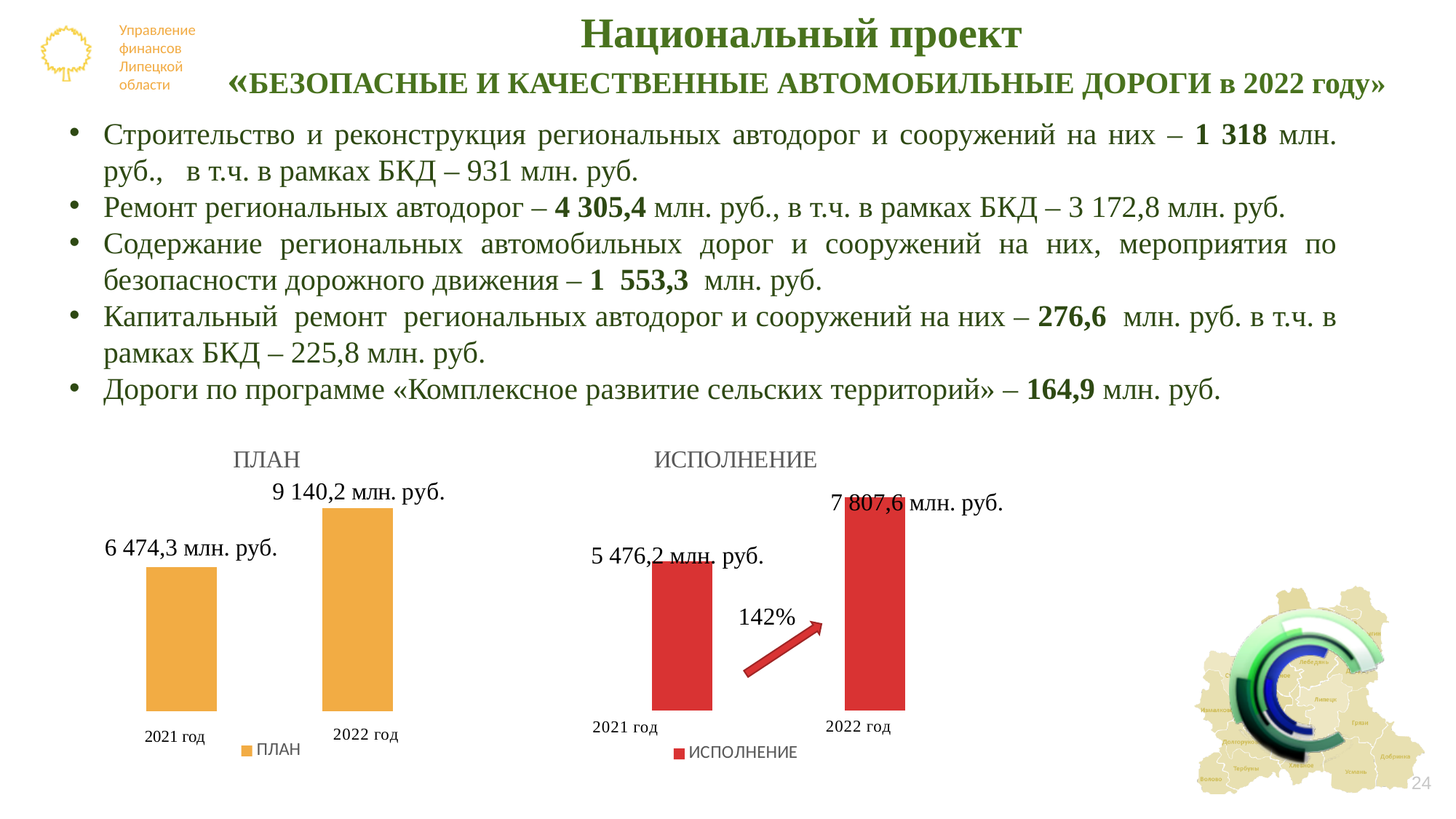

# Национальный проект «БЕЗОПАСНЫЕ И КАЧЕСТВЕННЫЕ АВТОМОБИЛЬНЫЕ ДОРОГИ в 2022 году»
Строительство и реконструкция региональных автодорог и сооружений на них – 1 318 млн. руб.,   в т.ч. в рамках БКД – 931 млн. руб.
Ремонт региональных автодорог – 4 305,4 млн. руб., в т.ч. в рамках БКД – 3 172,8 млн. руб.
Содержание региональных автомобильных дорог и сооружений на них, мероприятия по безопасности дорожного движения – 1  553,3  млн. руб.
Капитальный  ремонт  региональных автодорог и сооружений на них – 276,6  млн. руб. в т.ч. в рамках БКД – 225,8 млн. руб.
Дороги по программе «Комплексное развитие сельских территорий» – 164,9 млн. руб.

### Chart: ИСПОЛНЕНИЕ

| Category | ИСПОЛНЕНИЕ |
|---|---|
| 2021 | 5476.2 |
| 2022 | 7807.6 |

### Chart: ПЛАН

| Category | ПЛАН |
|---|---|
| 2021 | 6474.3 |
| 2022 | 9140.2 |
7 807,6 млн. руб.

6 474,3 млн. руб.
5 476,2 млн. руб.
2021 год
24